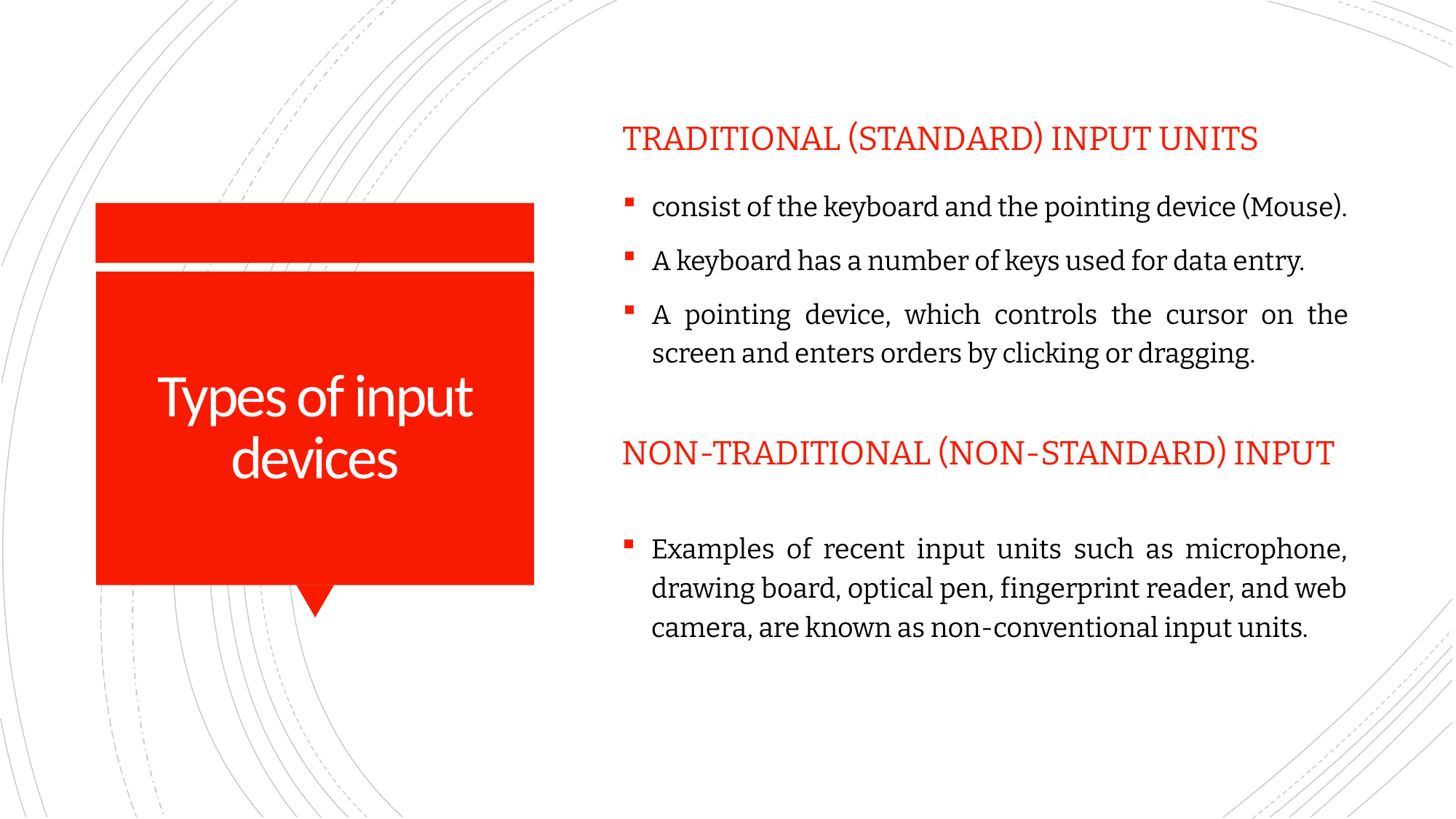

TRADITIONAL (Standard) input units
consist of the keyboard and the pointing device (Mouse).
A keyboard has a number of keys used for data entry.
A pointing device, which controls the cursor on the screen and enters orders by clicking or dragging.
# Types of input devices
Non-traditional (NON-STANDARD) input

Examples of recent input units such as microphone, drawing board, optical pen, fingerprint reader, and web camera, are known as non-conventional input units.